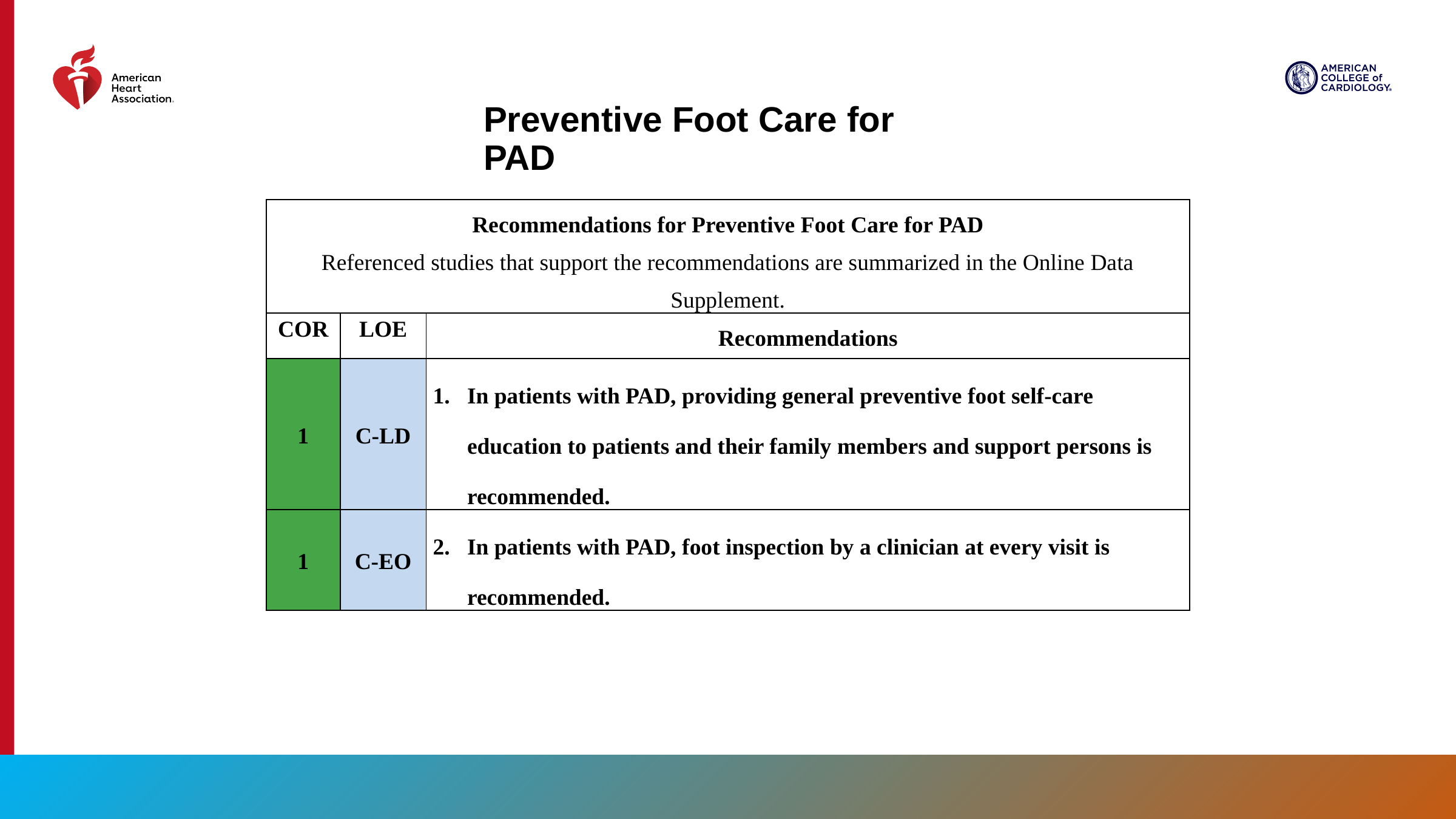

Preventive Foot Care for PAD
| Recommendations for Preventive Foot Care for PAD Referenced studies that support the recommendations are summarized in the Online Data Supplement. |  |  |
| --- | --- | --- |
| COR | LOE | Recommendations |
| 1 | C-LD | In patients with PAD, providing general preventive foot self-care education to patients and their family members and support persons is recommended. |
| 1 | C-EO | In patients with PAD, foot inspection by a clinician at every visit is recommended. |
77